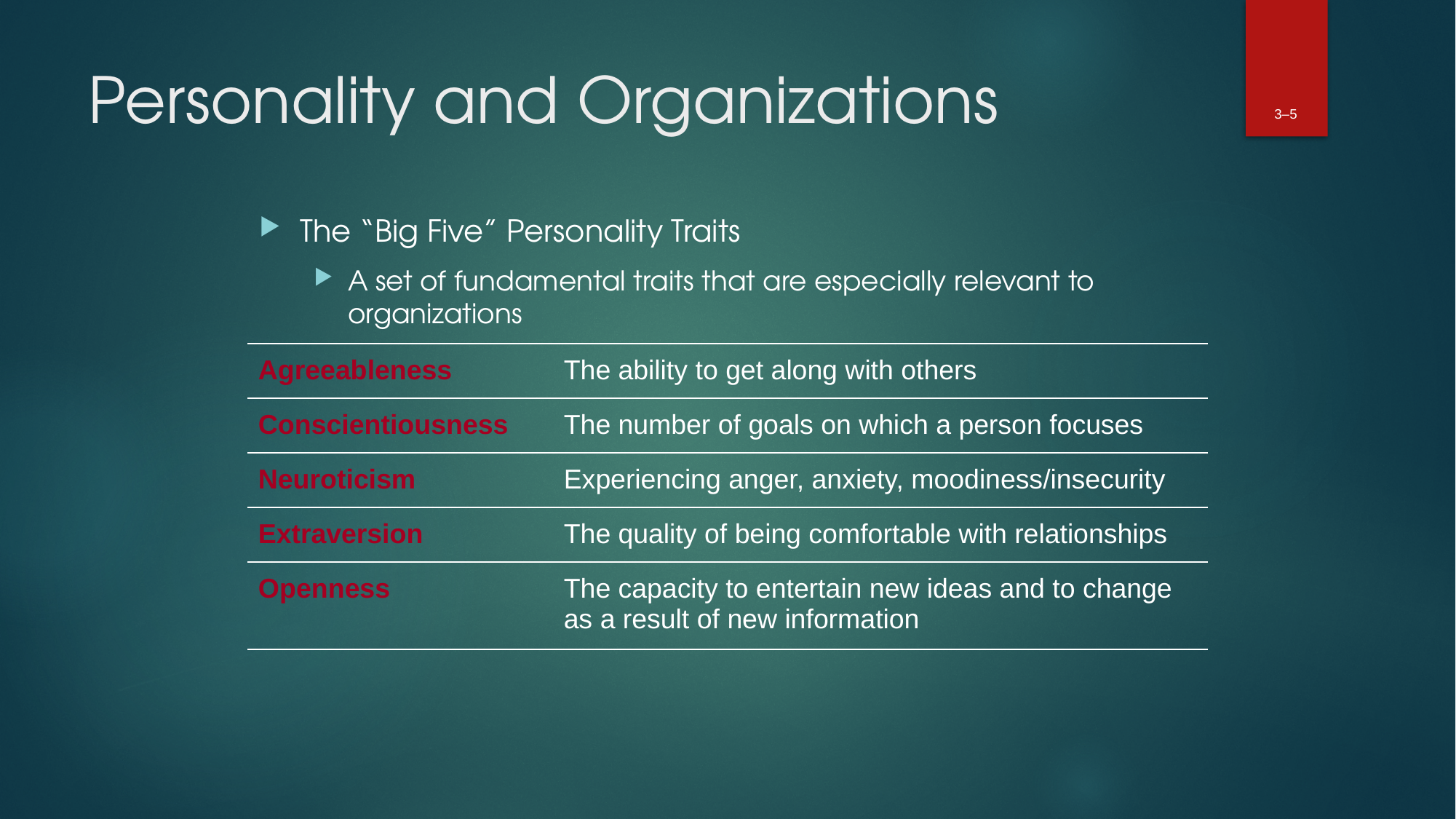

3–5
# Personality and Organizations
The “Big Five” Personality Traits
A set of fundamental traits that are especially relevant to organizations
| Agreeableness | The ability to get along with others |
| --- | --- |
| Conscientiousness | The number of goals on which a person focuses |
| Neuroticism | Experiencing anger, anxiety, moodiness/insecurity |
| Extraversion | The quality of being comfortable with relationships |
| Openness | The capacity to entertain new ideas and to change as a result of new information |